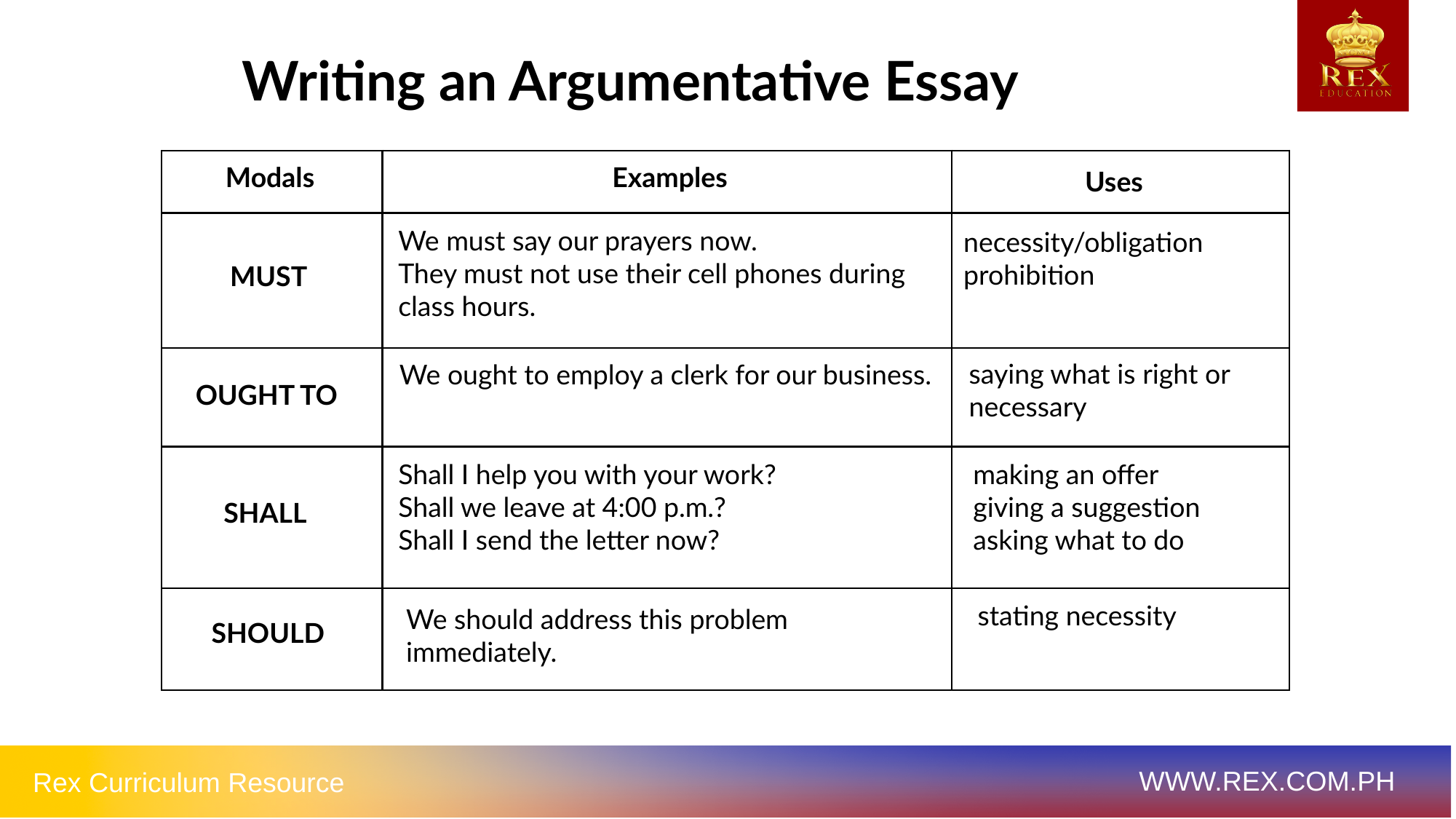

Writing an Argumentative Essay
|  |  |  |
| --- | --- | --- |
|  |  |  |
|  |  |  |
|  |  |  |
|  |  |  |
Modals
Examples
Uses
We must say our prayers now.
They must not use their cell phones during class hours.
necessity/obligation prohibition
MUST
saying what is right or
necessary
We ought to employ a clerk for our business.
OUGHT TO
Shall I help you with your work?
Shall we leave at 4:00 p.m.?
Shall I send the letter now?
making an offer
giving a suggestion
asking what to do
SHALL
stating necessity
We should address this problem immediately.

SHOULD